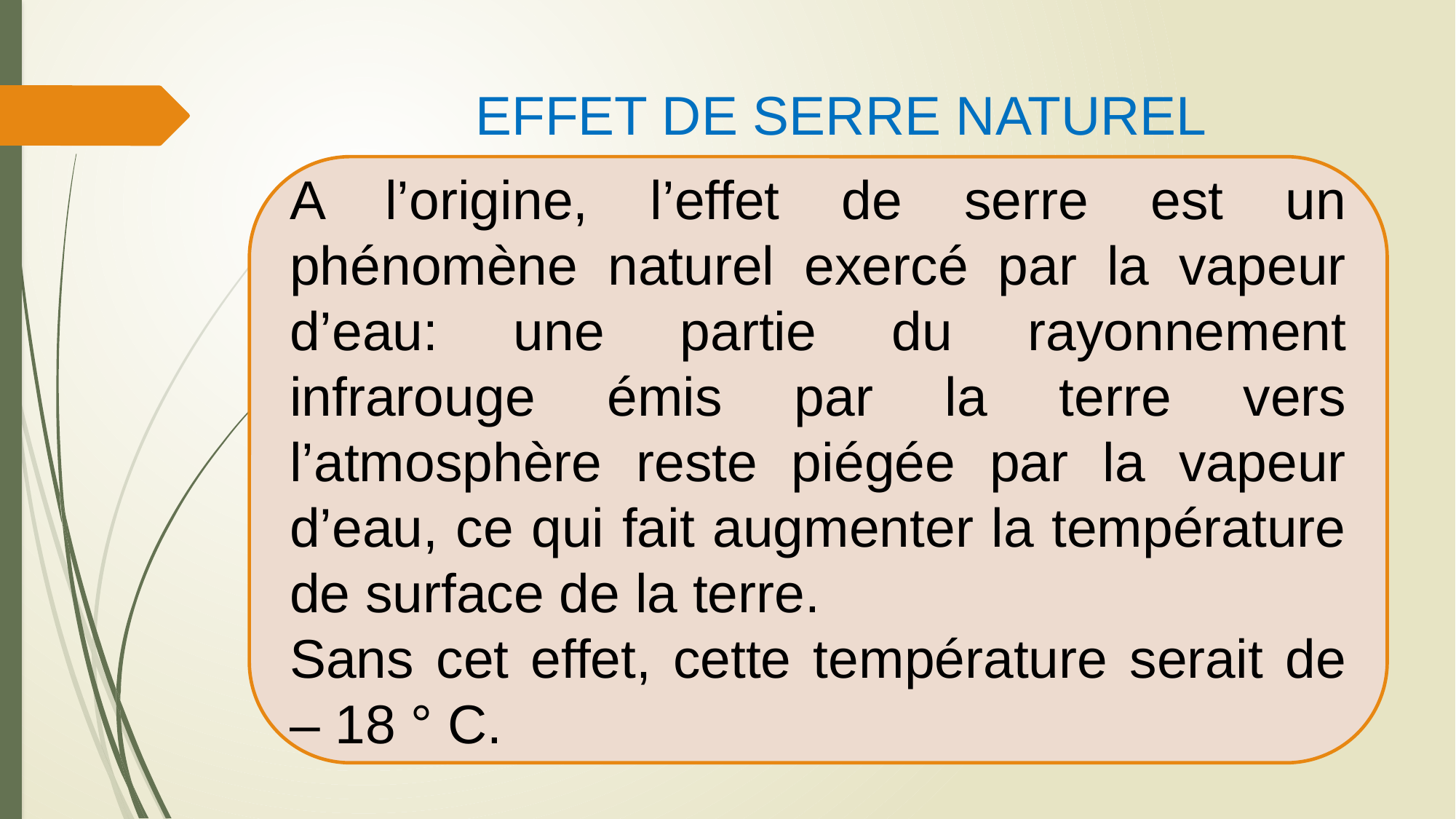

# EFFET DE SERRE NATUREL
A l’origine, l’effet de serre est un phénomène naturel exercé par la vapeur d’eau: une partie du rayonnement infrarouge émis par la terre vers l’atmosphère reste piégée par la vapeur d’eau, ce qui fait augmenter la température de surface de la terre.
Sans cet effet, cette température serait de – 18 ° C.